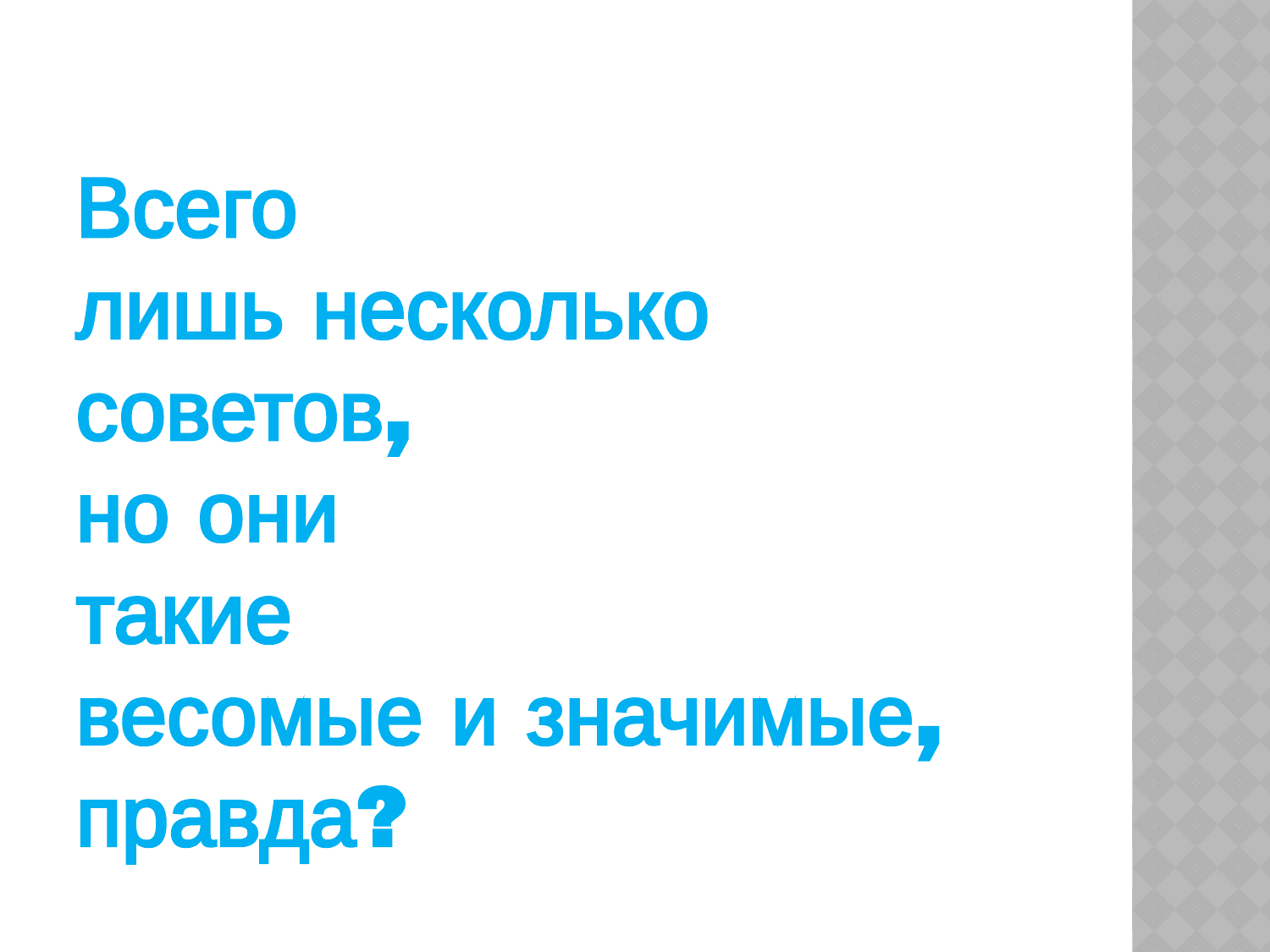

# Всего лишь несколько советов, но они такие весомые и значимые, правда?